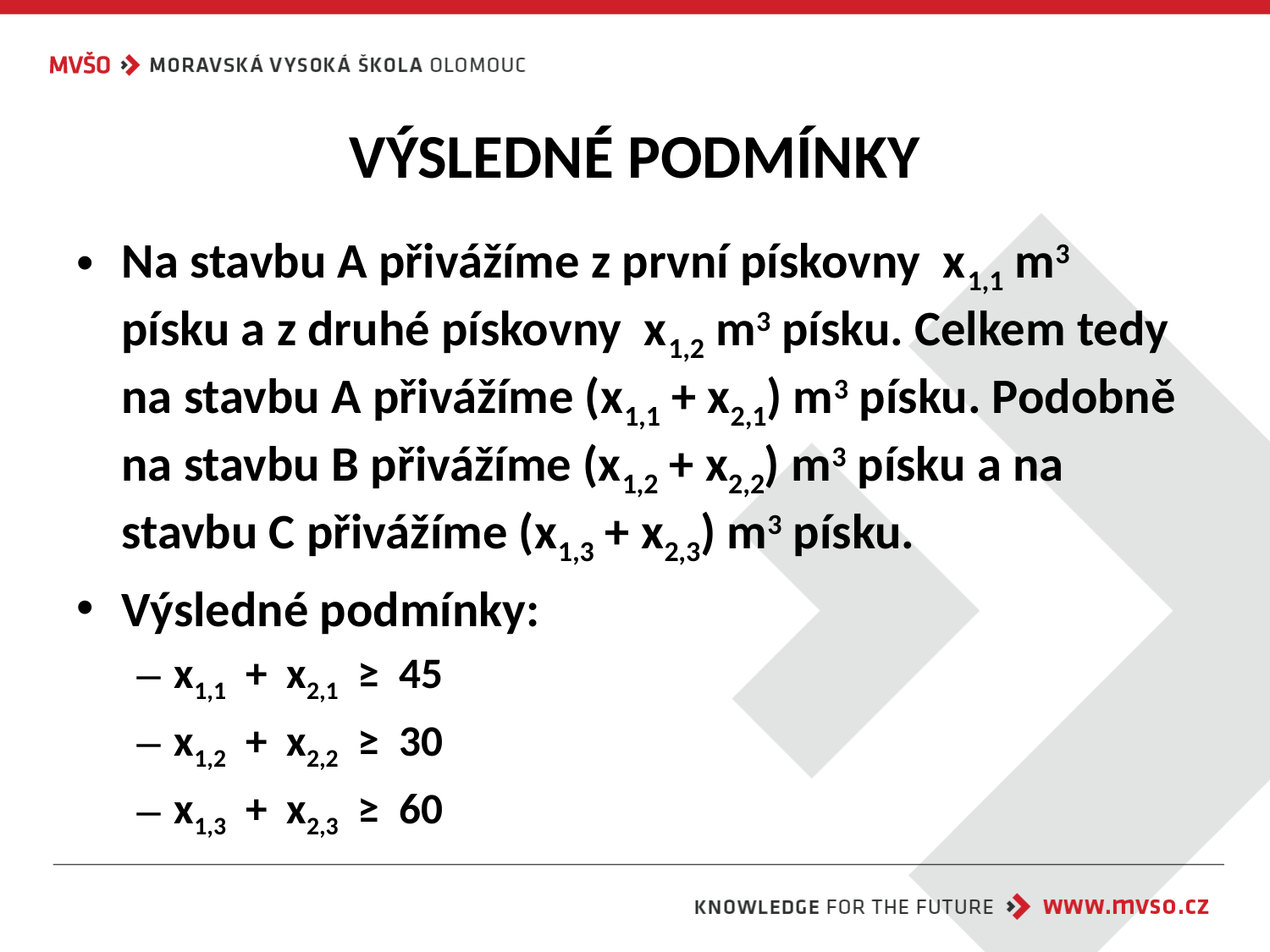

# VÝSLEDNÉ PODMÍNKY
Na stavbu A přivážíme z první pískovny  x1,1 m3   písku a z druhé pískovny  x1,2 m3 písku. Celkem tedy na stavbu A přivážíme (x1,1 + x2,1) m3 písku. Podobně na stavbu B přivážíme (x1,2 + x2,2) m3 písku a na stavbu C přivážíme (x1,3 + x2,3) m3 písku.
Výsledné podmínky:
x1,1  +  x2,1  ≥  45
x1,2  +  x2,2  ≥  30
x1,3  +  x2,3  ≥  60